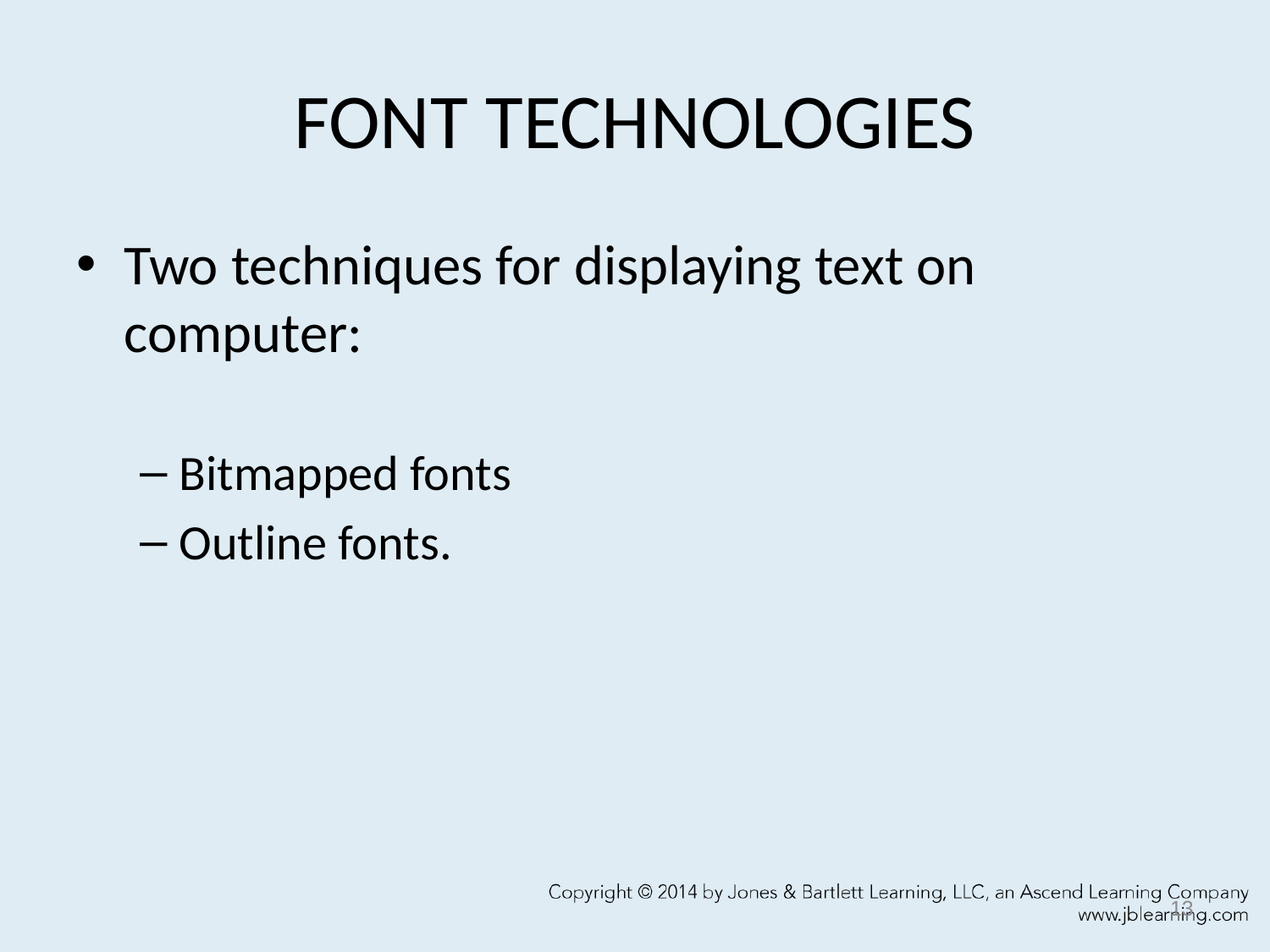

# FONT TECHNOLOGIES
Two techniques for displaying text on computer:
Bitmapped fonts
Outline fonts.
13